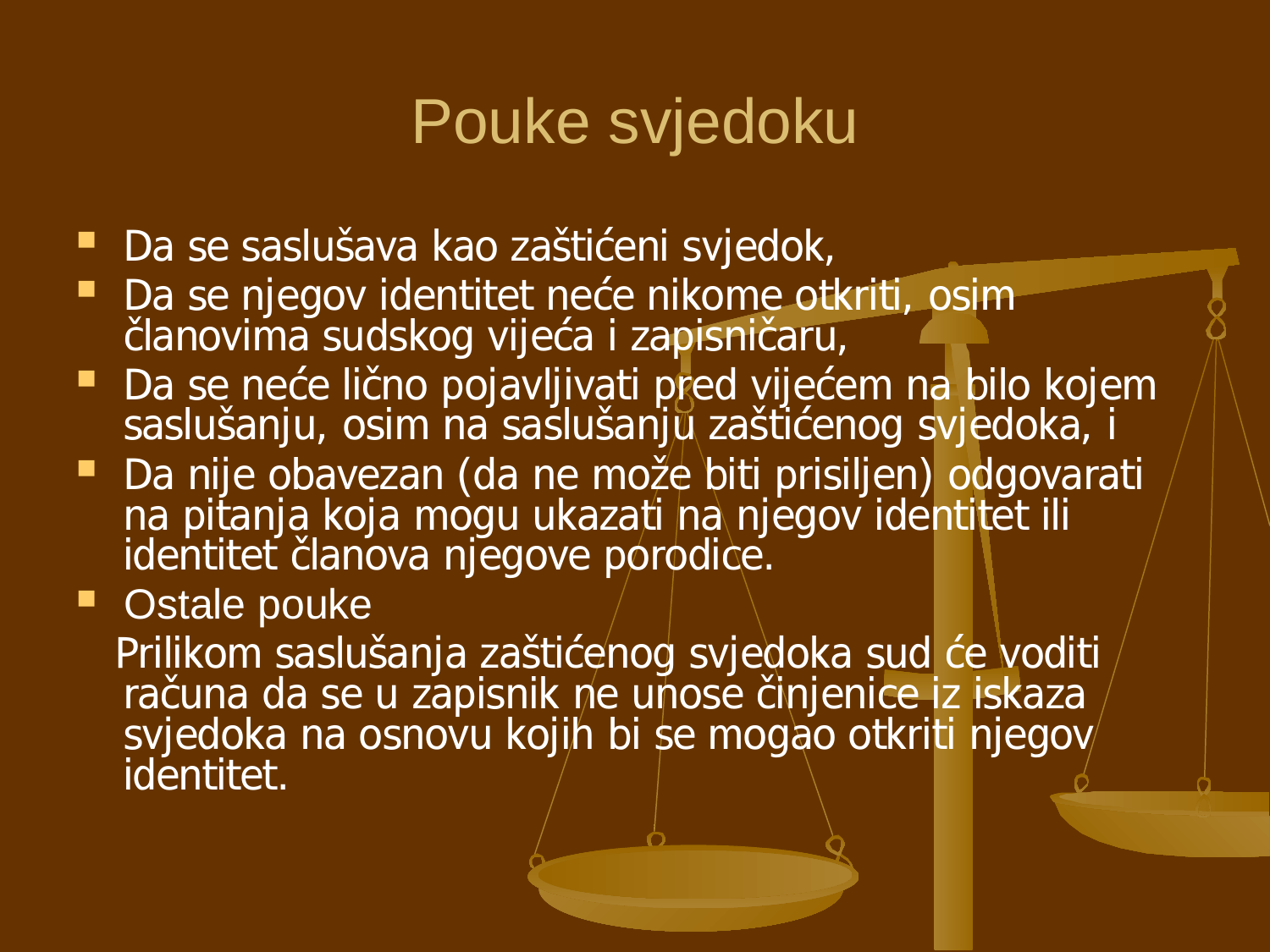

# Pouke svjedoku
Da se saslušava kao zaštićeni svjedok,
Da se njegov identitet neće nikome otkriti, osim članovima sudskog vijeća i zapisničaru,
Da se neće lično pojavljivati pred vijećem na bilo kojem saslušanju, osim na saslušanju zaštićenog svjedoka, i
Da nije obavezan (da ne može biti prisiljen) odgovarati na pitanja koja mogu ukazati na njegov identitet ili identitet članova njegove porodice.
Ostale pouke
   Prilikom saslušanja zaštićenog svjedoka sud će voditi računa da se u zapisnik ne unose činjenice iz iskaza svjedoka na osnovu kojih bi se mogao otkriti njegov identitet.